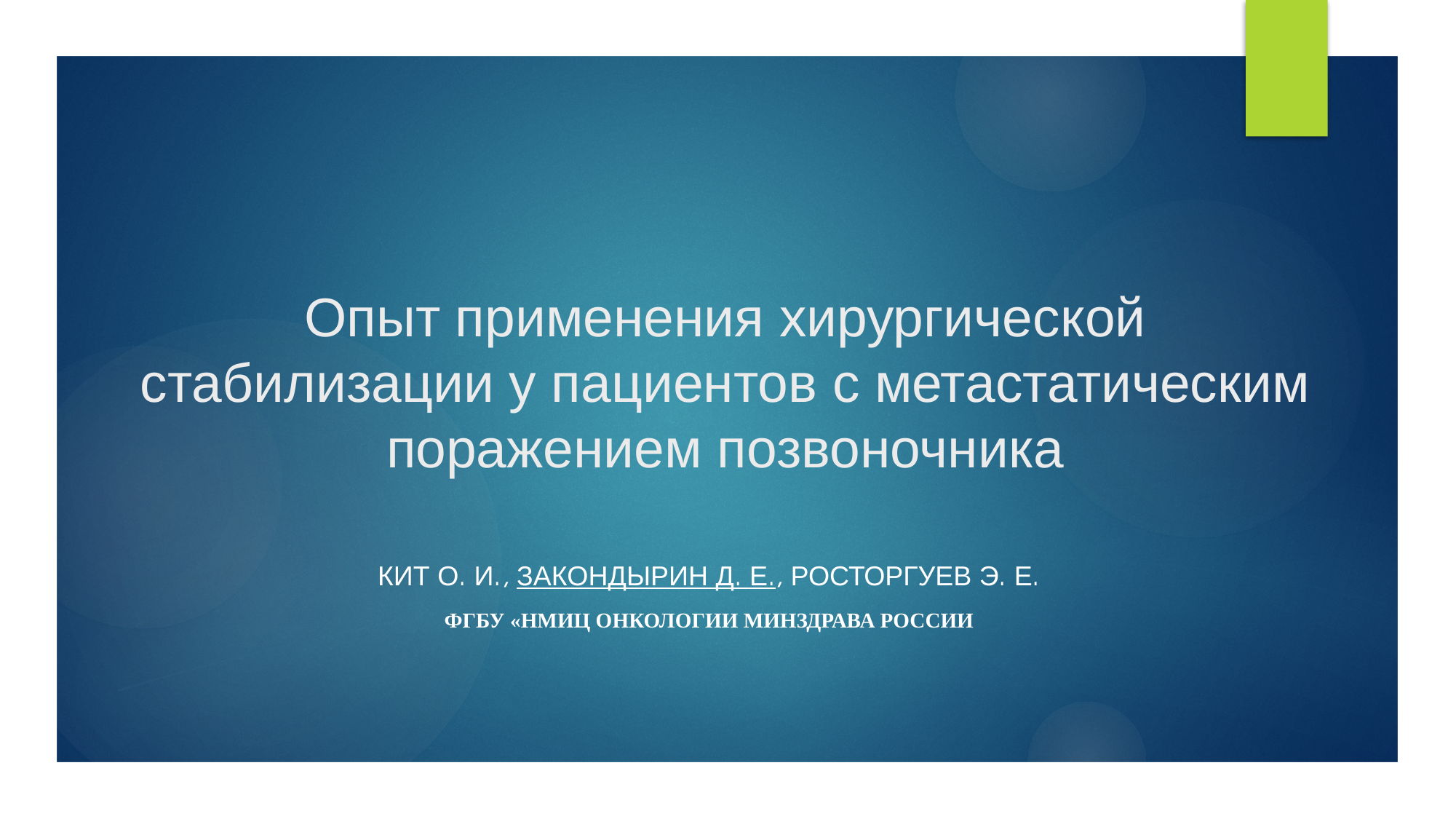

# Опыт применения хирургической стабилизации у пациентов с метастатическим поражением позвоночника
Кит О. и., Закондырин Д. Е., Росторгуев Э. Е.
ФГБУ «НМИЦ онкологии Минздрава России